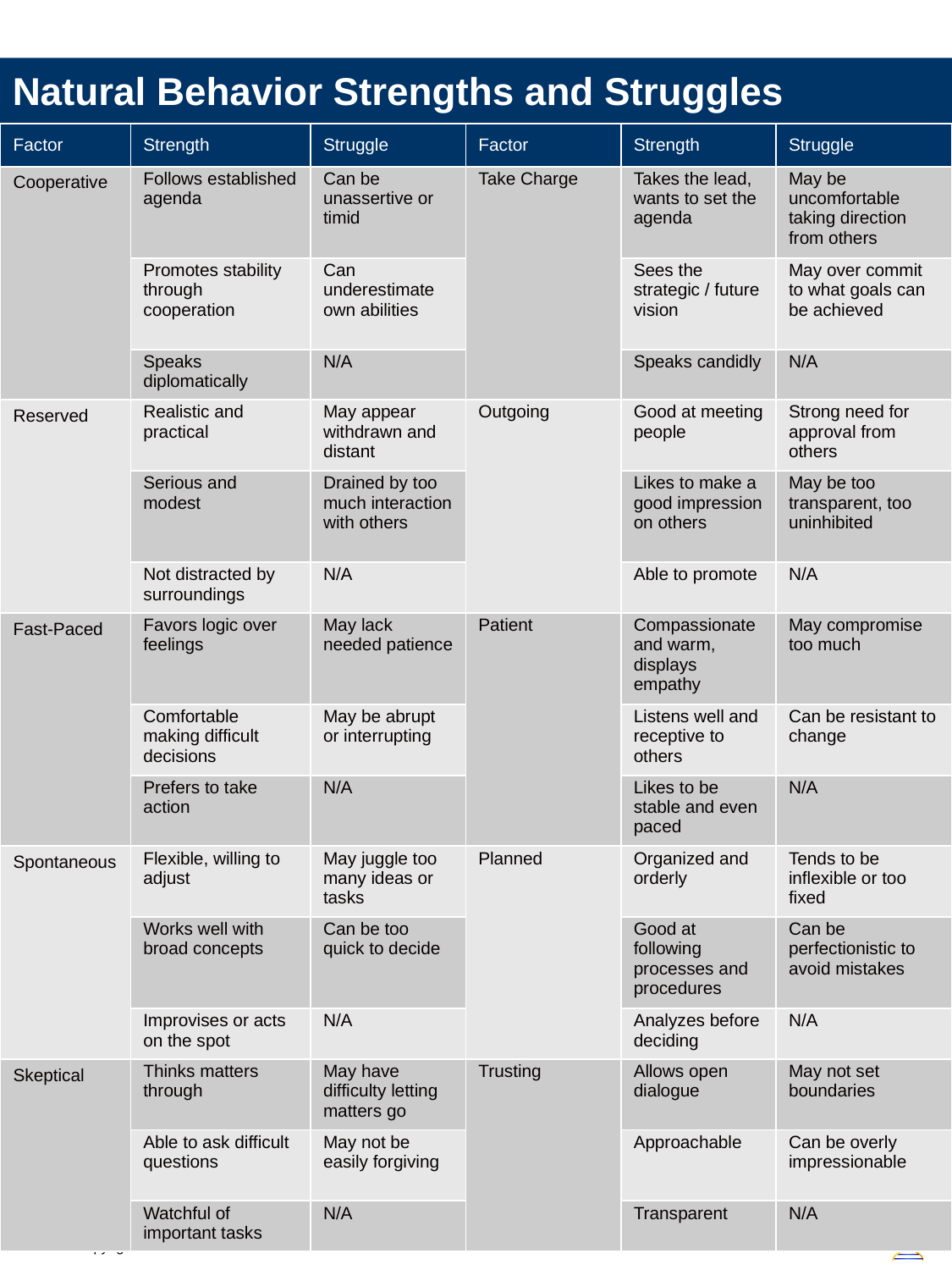

Natural Behavior Strengths and Struggles
| Factor | Strength | Struggle | Factor | Strength | Struggle |
| --- | --- | --- | --- | --- | --- |
| Cooperative | Follows established agenda | Can be unassertive or timid | Take Charge | Takes the lead, wants to set the agenda | May be uncomfortable taking direction from others |
|  | Promotes stability through cooperation | Can underestimate own abilities |  | Sees the strategic / future vision | May over commit to what goals can be achieved |
|  | Speaks diplomatically | N/A |  | Speaks candidly | N/A |
| Reserved | Realistic and practical | May appear withdrawn and distant | Outgoing | Good at meeting people | Strong need for approval from others |
|  | Serious and modest | Drained by too much interaction with others |  | Likes to make a good impression on others | May be too transparent, too uninhibited |
|  | Not distracted by surroundings | N/A |  | Able to promote | N/A |
| Fast-Paced | Favors logic over feelings | May lack needed patience | Patient | Compassionate and warm, displays empathy | May compromise too much |
|  | Comfortable making difficult decisions | May be abrupt or interrupting |  | Listens well and receptive to others | Can be resistant to change |
|  | Prefers to take action | N/A |  | Likes to be stable and even paced | N/A |
| Spontaneous | Flexible, willing to adjust | May juggle too many ideas or tasks | Planned | Organized and orderly | Tends to be inflexible or too fixed |
|  | Works well with broad concepts | Can be too quick to decide |  | Good at following processes and procedures | Can be perfectionistic to avoid mistakes |
|  | Improvises or acts on the spot | N/A |  | Analyzes before deciding | N/A |
| Skeptical | Thinks matters through | May have difficulty letting matters go | Trusting | Allows open dialogue | May not set boundaries |
|  | Able to ask difficult questions | May not be easily forgiving |  | Approachable | Can be overly impressionable |
|  | Watchful of important tasks | N/A |  | Transparent | N/A |